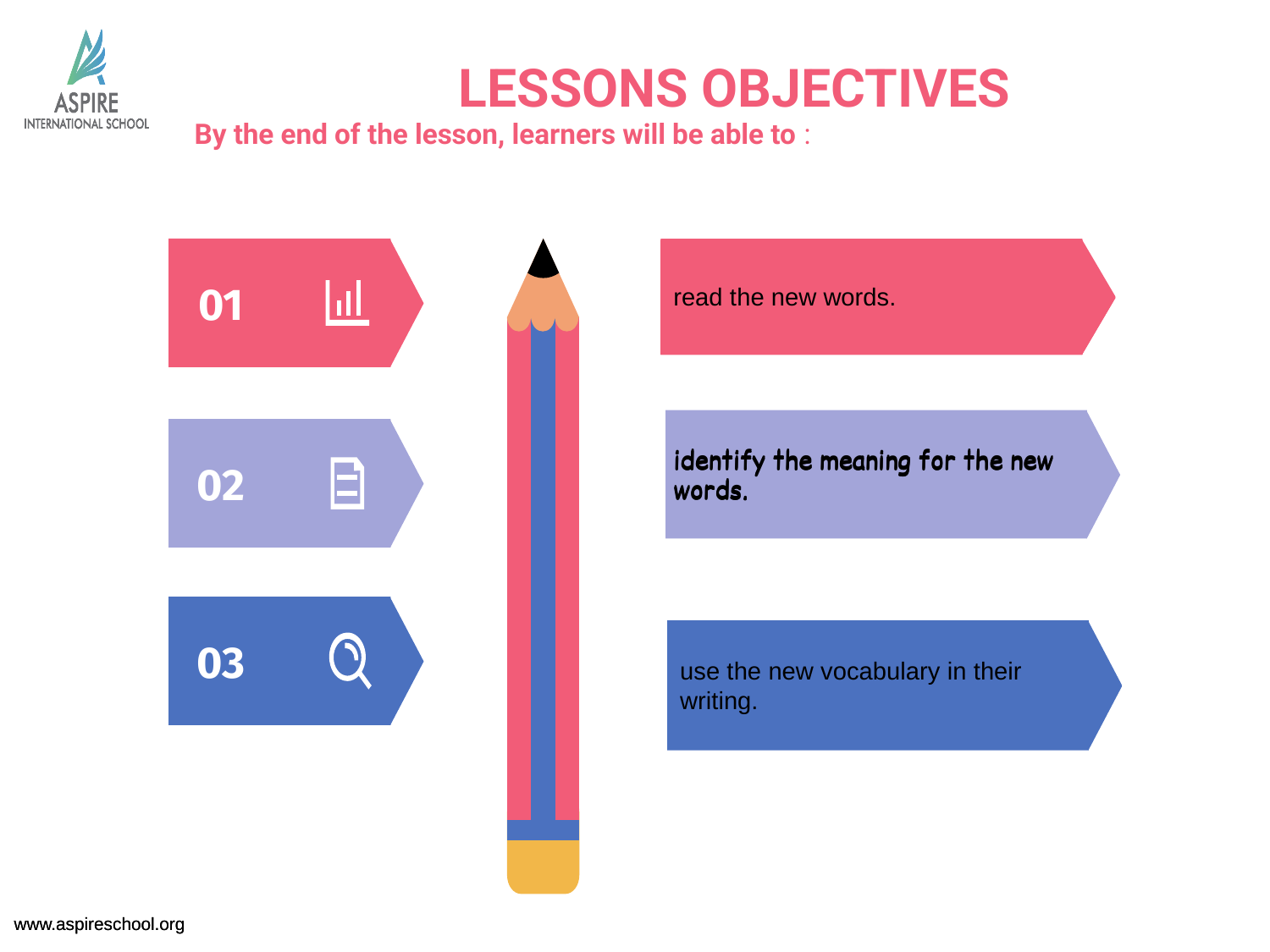

# Lessons Objectives
By the end of the lesson, learners will be able to :

read the new words.

read the new words.

read the new words.

understand what conjunctions mean

01

identify the meaning for the new words.

identify the meaning for the new words.
identify the meaning for the new words.

02

use the new vocabulary in their writing.

use the new vocabulary in their writing.

03

04